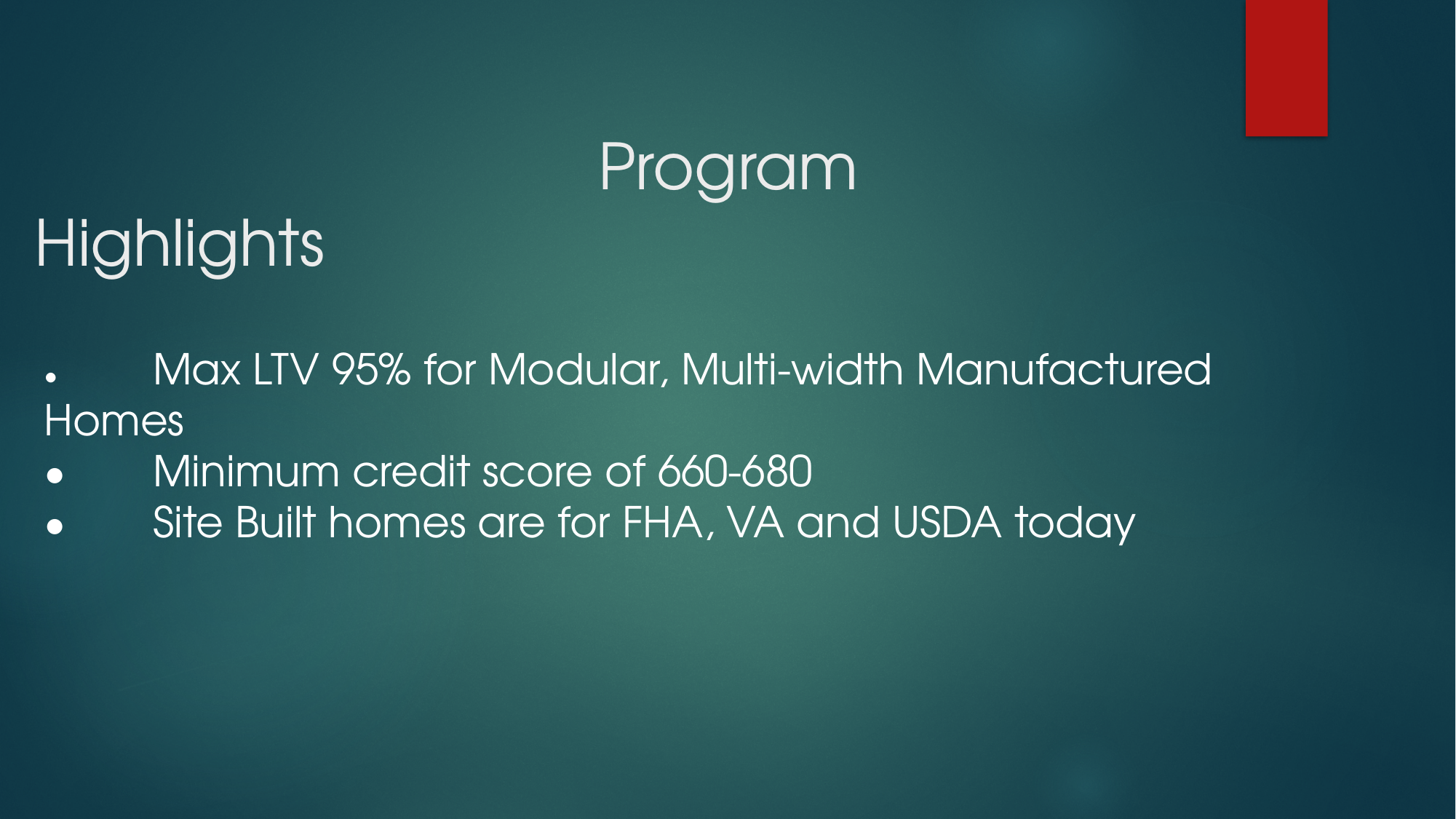

# Program Highlights
•	Max LTV 95% for Modular, Multi-width Manufactured Homes
•	Minimum credit score of 660-680
•	Site Built homes are for FHA, VA and USDA today